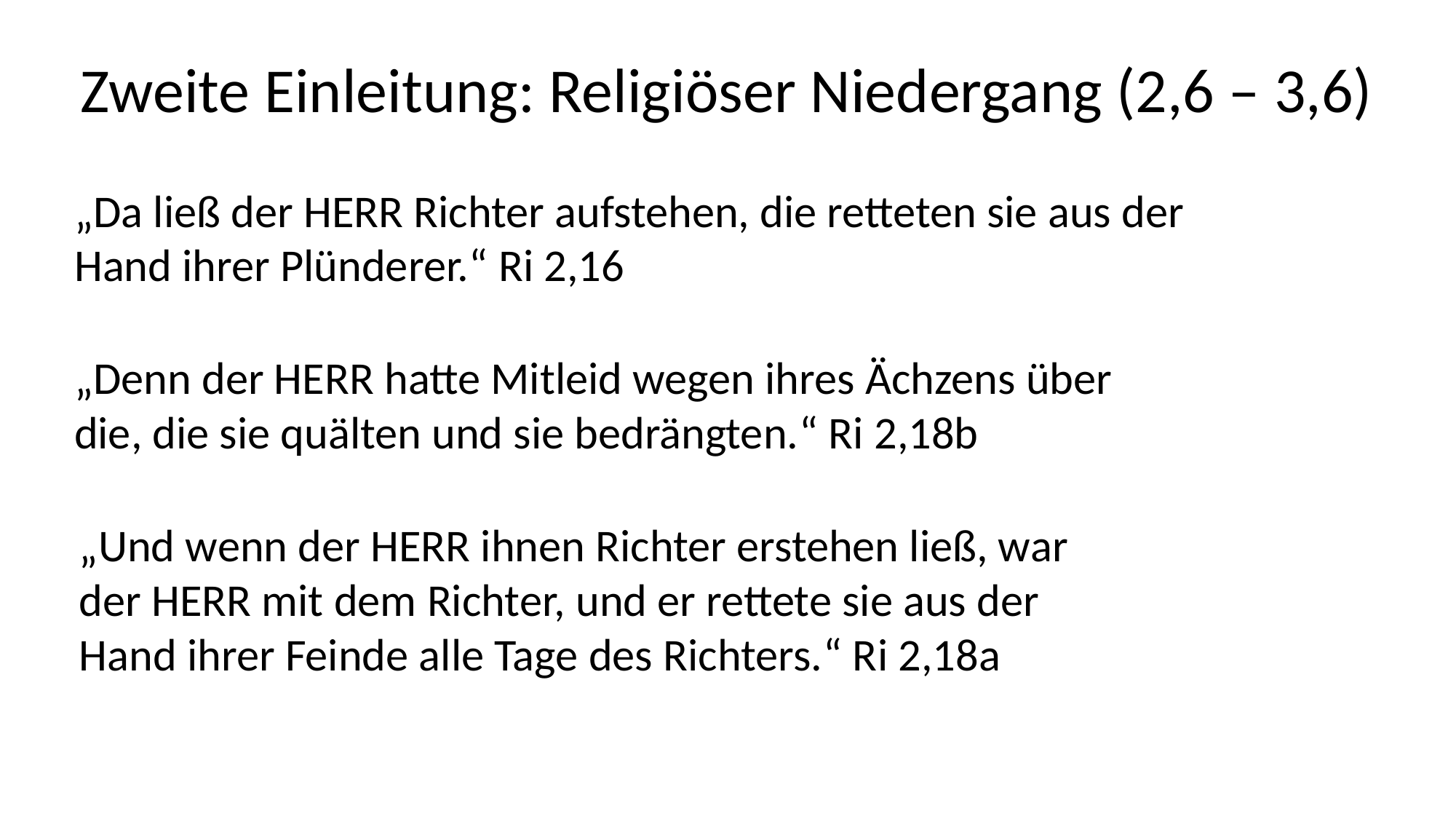

# Zweite Einleitung: Religiöser Niedergang (2,6 – 3,6)
„Da ließ der HERR Richter aufstehen, die retteten sie aus der Hand ihrer Plünderer.“ Ri 2,16
„Denn der HERR hatte Mitleid wegen ihres Ächzens über die, die sie quälten und sie bedrängten.“ Ri 2,18b
„Und wenn der HERR ihnen Richter erstehen ließ, war der HERR mit dem Richter, und er rettete sie aus der Hand ihrer Feinde alle Tage des Richters.“ Ri 2,18a